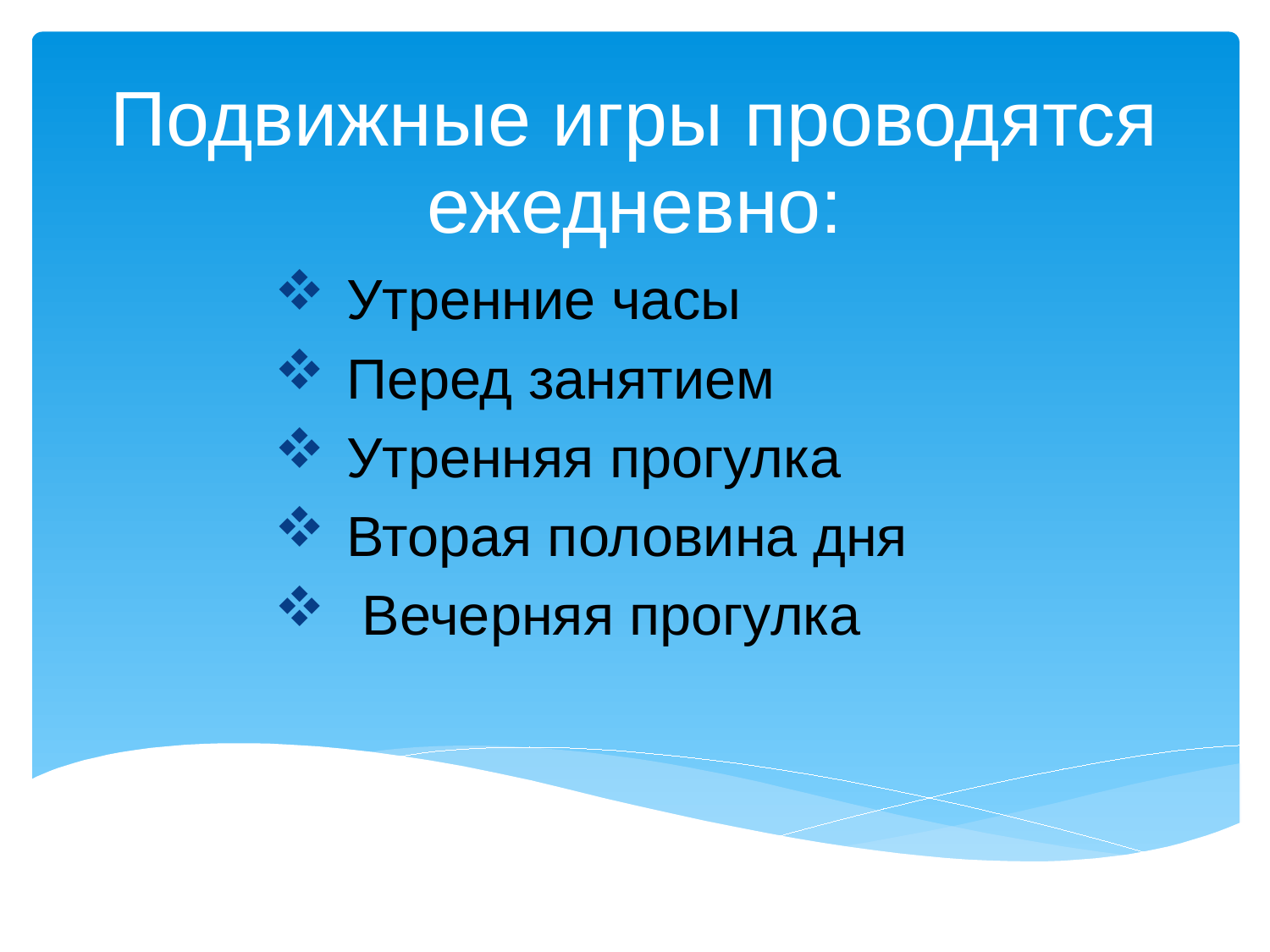

# Подвижные игры проводятся ежедневно:
Утренние часы
Перед занятием
Утренняя прогулка
Вторая половина дня
 Вечерняя прогулка